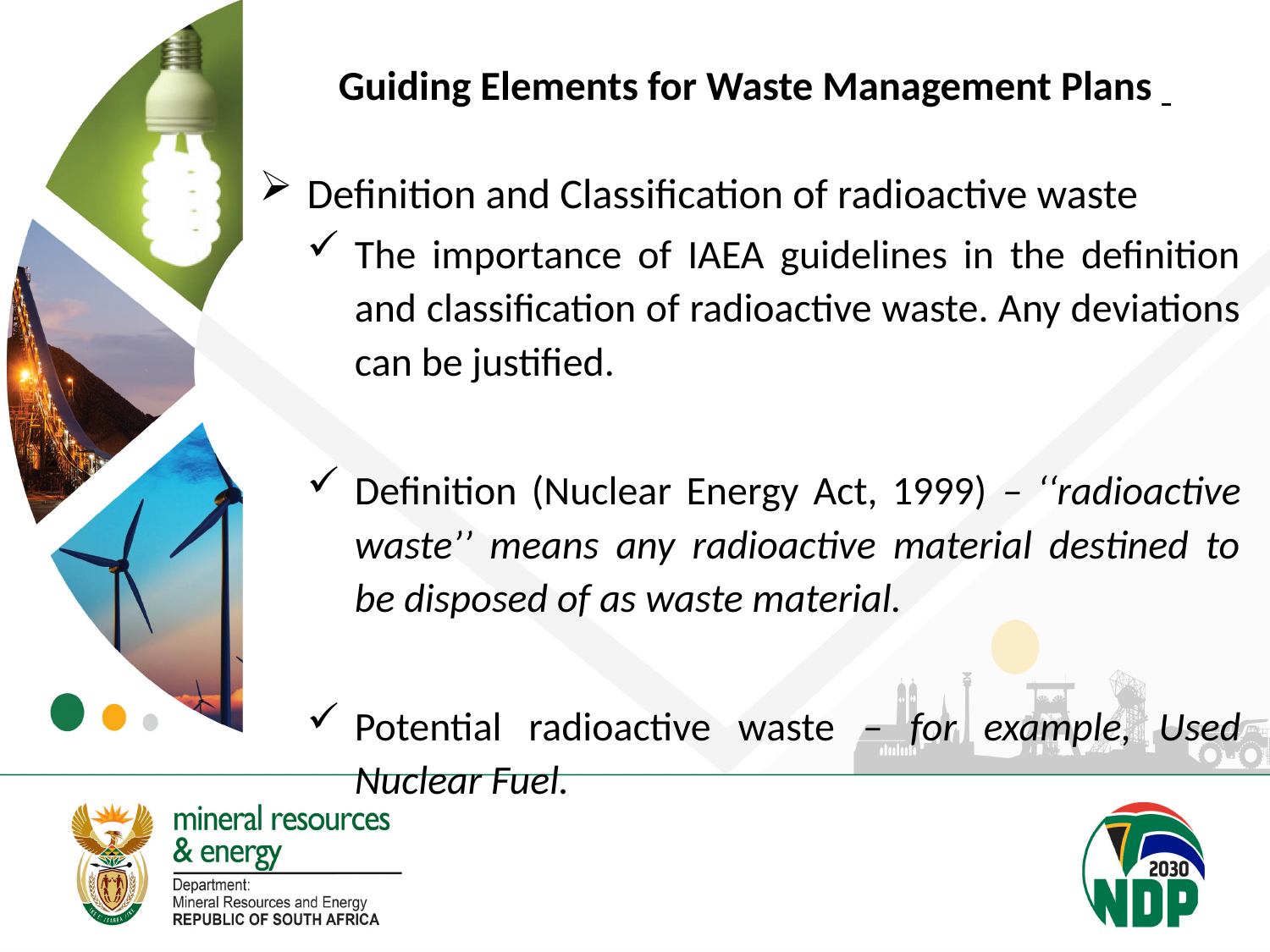

# Guiding Elements for Waste Management Plans

Definition and Classification of radioactive waste
The importance of IAEA guidelines in the definition and classification of radioactive waste. Any deviations can be justified.

Definition (Nuclear Energy Act, 1999) – ‘‘radioactive waste’’ means any radioactive material destined to be disposed of as waste material.

Potential radioactive waste – for example, Used Nuclear Fuel.